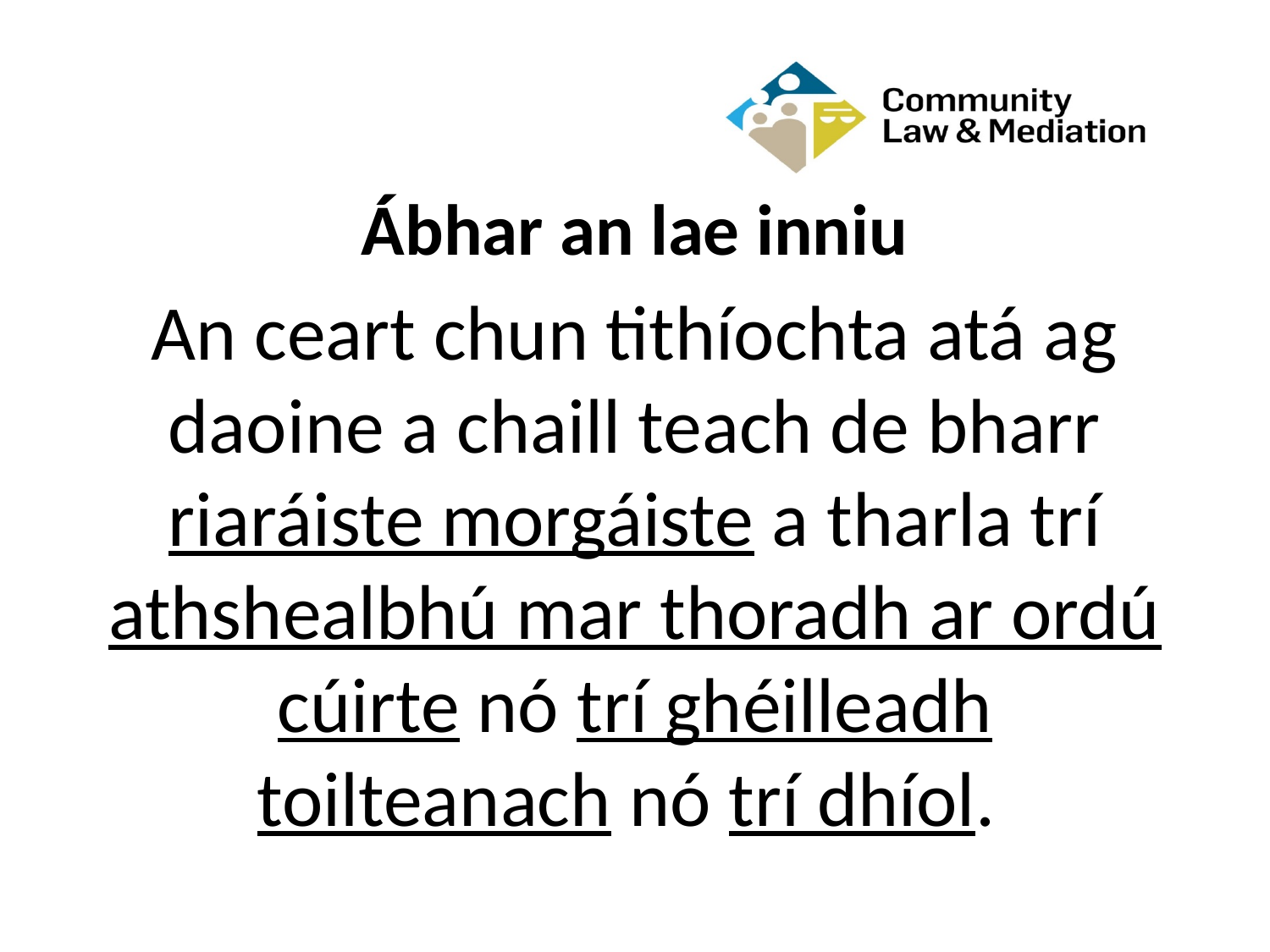

# Ábhar an lae inniu
An ceart chun tithíochta atá ag daoine a chaill teach de bharr riaráiste morgáiste a tharla trí athshealbhú mar thoradh ar ordú cúirte nó trí ghéilleadh toilteanach nó trí dhíol.